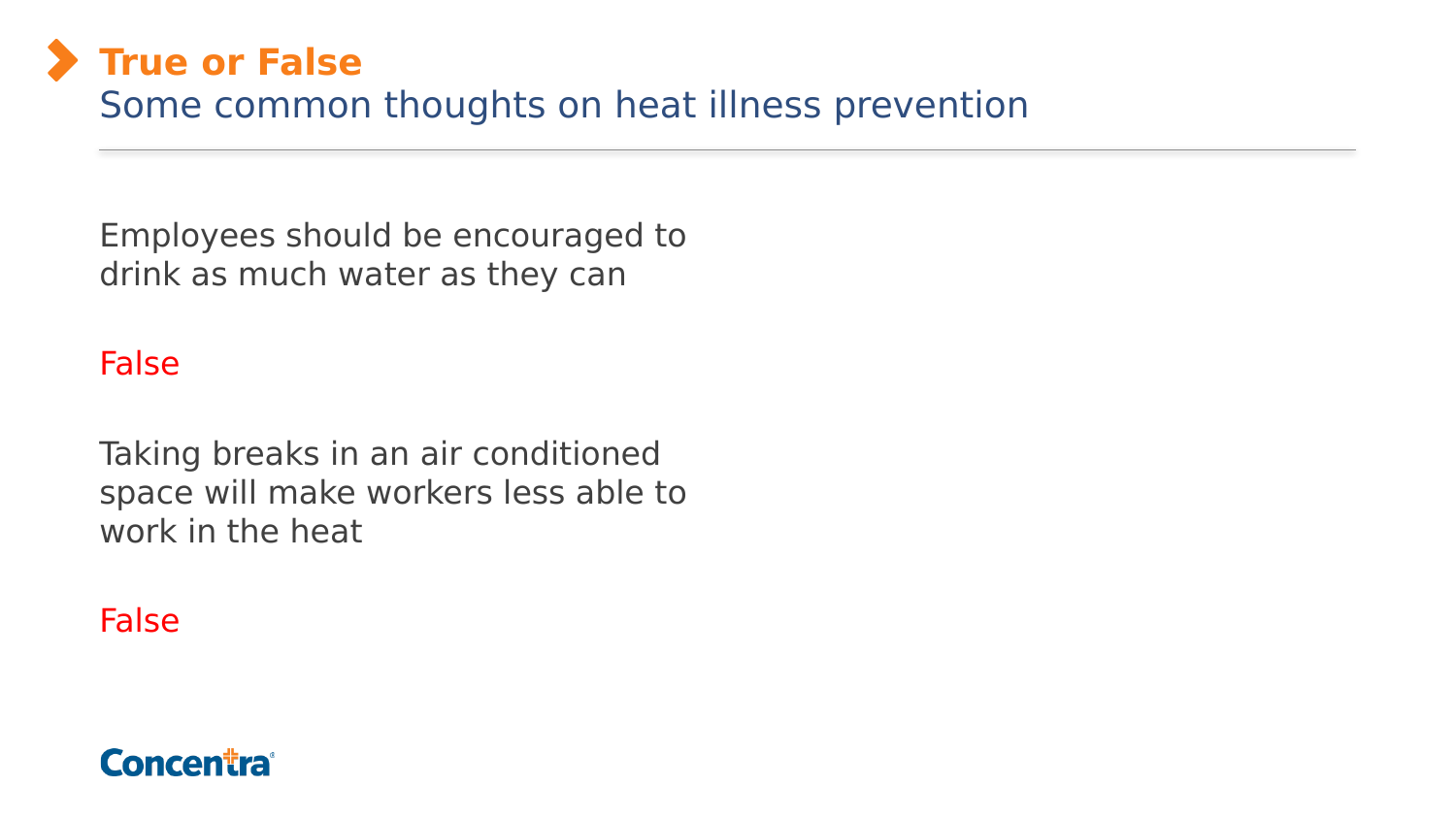

# True or False
Some common thoughts on heat illness prevention
Employees should be encouraged to drink as much water as they can

False

Taking breaks in an air conditioned space will make workers less able to work in the heat

False